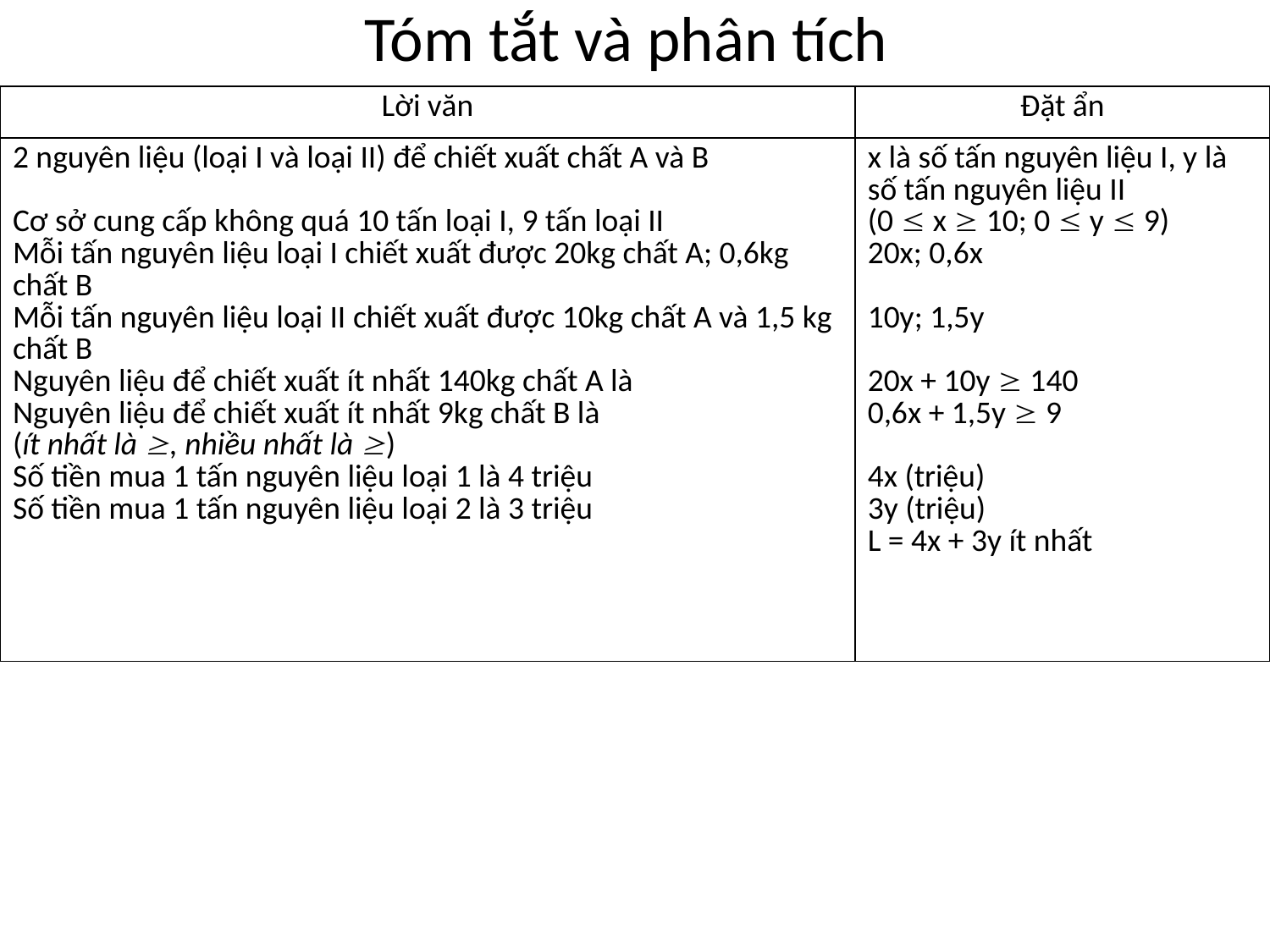

# Tóm tắt và phân tích
| Lời văn | Đặt ẩn |
| --- | --- |
| 2 nguyên liệu (loại I và loại II) để chiết xuất chất A và B Cơ sở cung cấp không quá 10 tấn loại I, 9 tấn loại II Mỗi tấn nguyên liệu loại I chiết xuất được 20kg chất A; 0,6kg chất B Mỗi tấn nguyên liệu loại II chiết xuất được 10kg chất A và 1,5 kg chất B Nguyên liệu để chiết xuất ít nhất 140kg chất A là Nguyên liệu để chiết xuất ít nhất 9kg chất B là (ít nhất là ≥, nhiều nhất là ≥) Số tiền mua 1 tấn nguyên liệu loại 1 là 4 triệu Số tiền mua 1 tấn nguyên liệu loại 2 là 3 triệu | x là số tấn nguyên liệu I, y là số tấn nguyên liệu II (0 ≤ x ≥ 10; 0 ≤ y ≤ 9) 20x; 0,6x 10y; 1,5y 20x + 10y ≥ 140 0,6x + 1,5y ≥ 9 4x (triệu) 3y (triệu) L = 4x + 3y ít nhất |